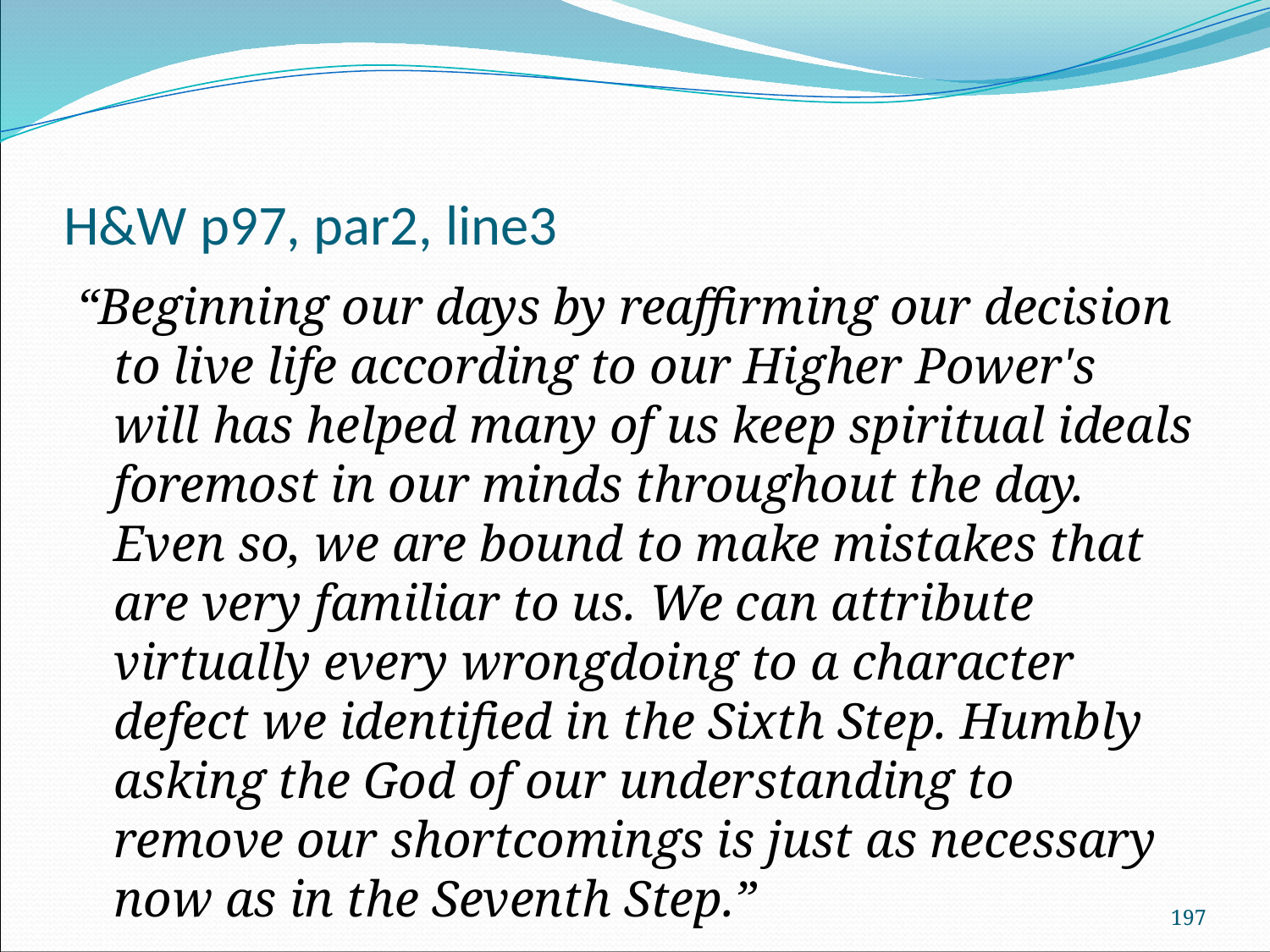

# H&W p97, par2, line3
“Beginning our days by reaffirming our decision to live life according to our Higher Power's will has helped many of us keep spiritual ideals foremost in our minds throughout the day. Even so, we are bound to make mistakes that are very familiar to us. We can attribute virtually every wrongdoing to a character defect we identified in the Sixth Step. Humbly asking the God of our understanding to remove our shortcomings is just as necessary now as in the Seventh Step.”
197